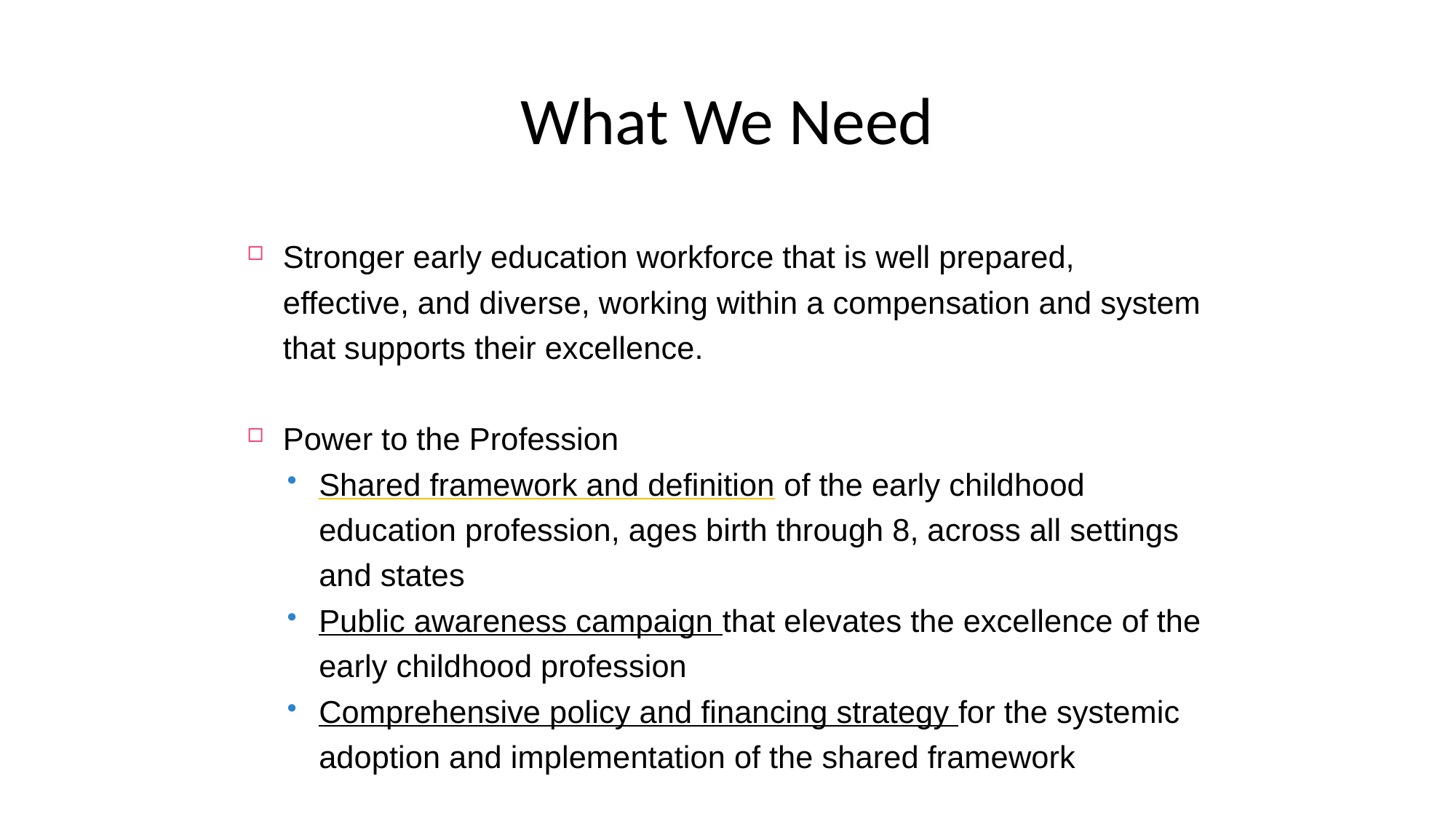

# What We Need
Stronger early education workforce that is well prepared, effective, and diverse, working within a compensation and system that supports their excellence.

Power to the Profession
Shared framework and definition of the early childhood education profession, ages birth through 8, across all settings and states
Public awareness campaign that elevates the excellence of the early childhood profession
Comprehensive policy and financing strategy for the systemic adoption and implementation of the shared framework